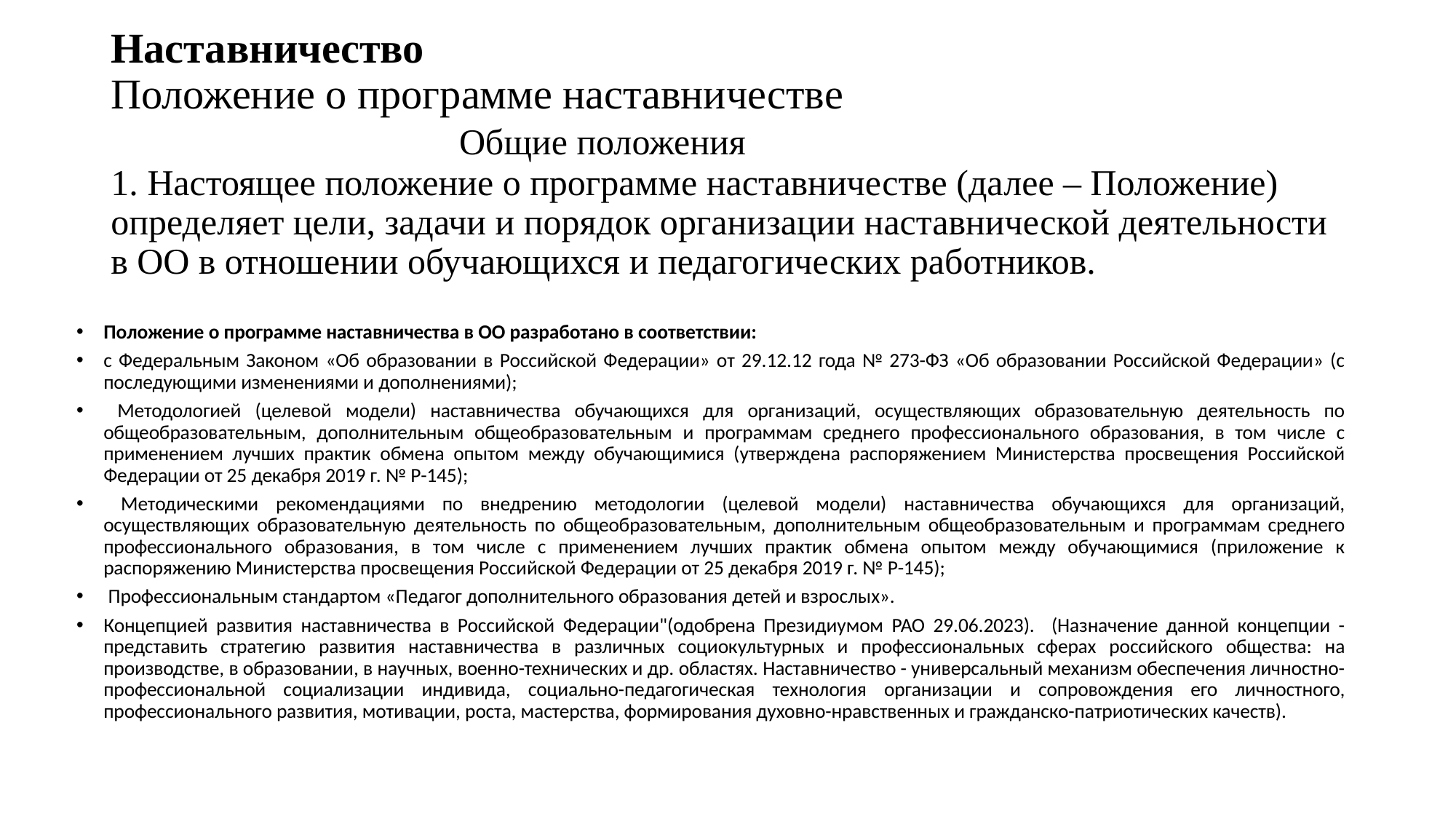

# Наставничество Положение о программе наставничестве Общие положения 1. Настоящее положение о программе наставничестве (далее – Положение) определяет цели, задачи и порядок организации наставнической деятельности в ОО в отношении обучающихся и педагогических работников.
Положение о программе наставничества в ОО разработано в соответствии:
с Федеральным Законом «Об образовании в Российской Федерации» от 29.12.12 года № 273-ФЗ «Об образовании Российской Федерации» (с последующими изменениями и дополнениями);
 Методологией (целевой модели) наставничества обучающихся для организаций, осуществляющих образовательную деятельность по общеобразовательным, дополнительным общеобразовательным и программам среднего профессионального образования, в том числе с применением лучших практик обмена опытом между обучающимися (утверждена распоряжением Министерства просвещения Российской Федерации от 25 декабря 2019 г. № Р-145);
 Методическими рекомендациями по внедрению методологии (целевой модели) наставничества обучающихся для организаций, осуществляющих образовательную деятельность по общеобразовательным, дополнительным общеобразовательным и программам среднего профессионального образования, в том числе с применением лучших практик обмена опытом между обучающимися (приложение к распоряжению Министерства просвещения Российской Федерации от 25 декабря 2019 г. № Р-145);
 Профессиональным стандартом «Педагог дополнительного образования детей и взрослых».
Концепцией развития наставничества в Российской Федерации"(одобрена Президиумом РАО 29.06.2023).  (Назначение данной концепции - представить стратегию развития наставничества в различных социокультурных и профессиональных сферах российского общества: на производстве, в образовании, в научных, военно-технических и др. областях. Наставничество - универсальный механизм обеспечения личностно-профессиональной социализации индивида, социально-педагогическая технология организации и сопровождения его личностного, профессионального развития, мотивации, роста, мастерства, формирования духовно-нравственных и гражданско-патриотических качеств).